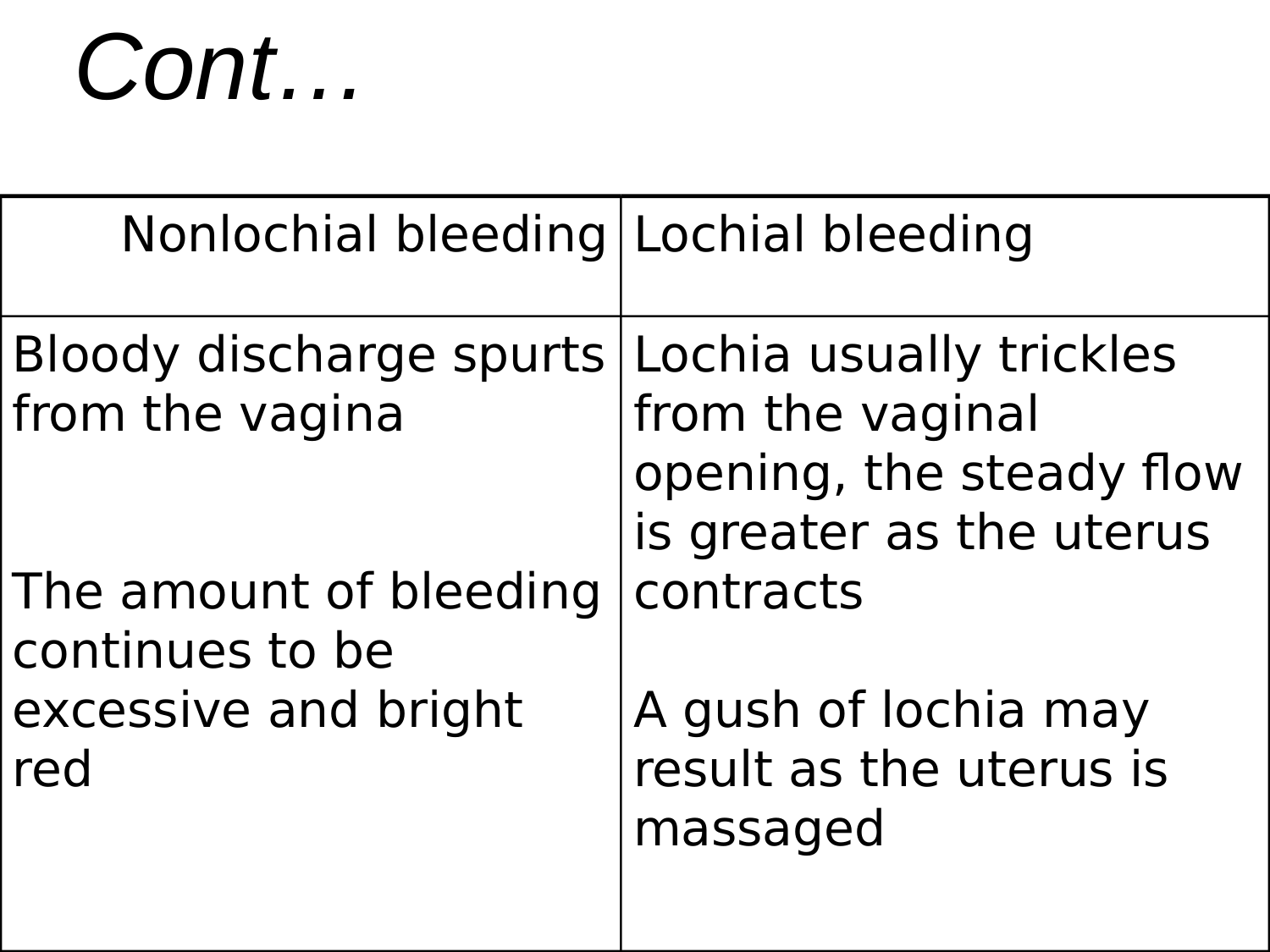

# Cont…
Nonlochial bleeding

Lochial bleeding

Bloody discharge spurts from the vagina

The amount of bleeding continues to be excessive and bright red

Lochia usually trickles from the vaginal opening, the steady flow is greater as the uterus contracts

A gush of lochia may result as the uterus is massaged